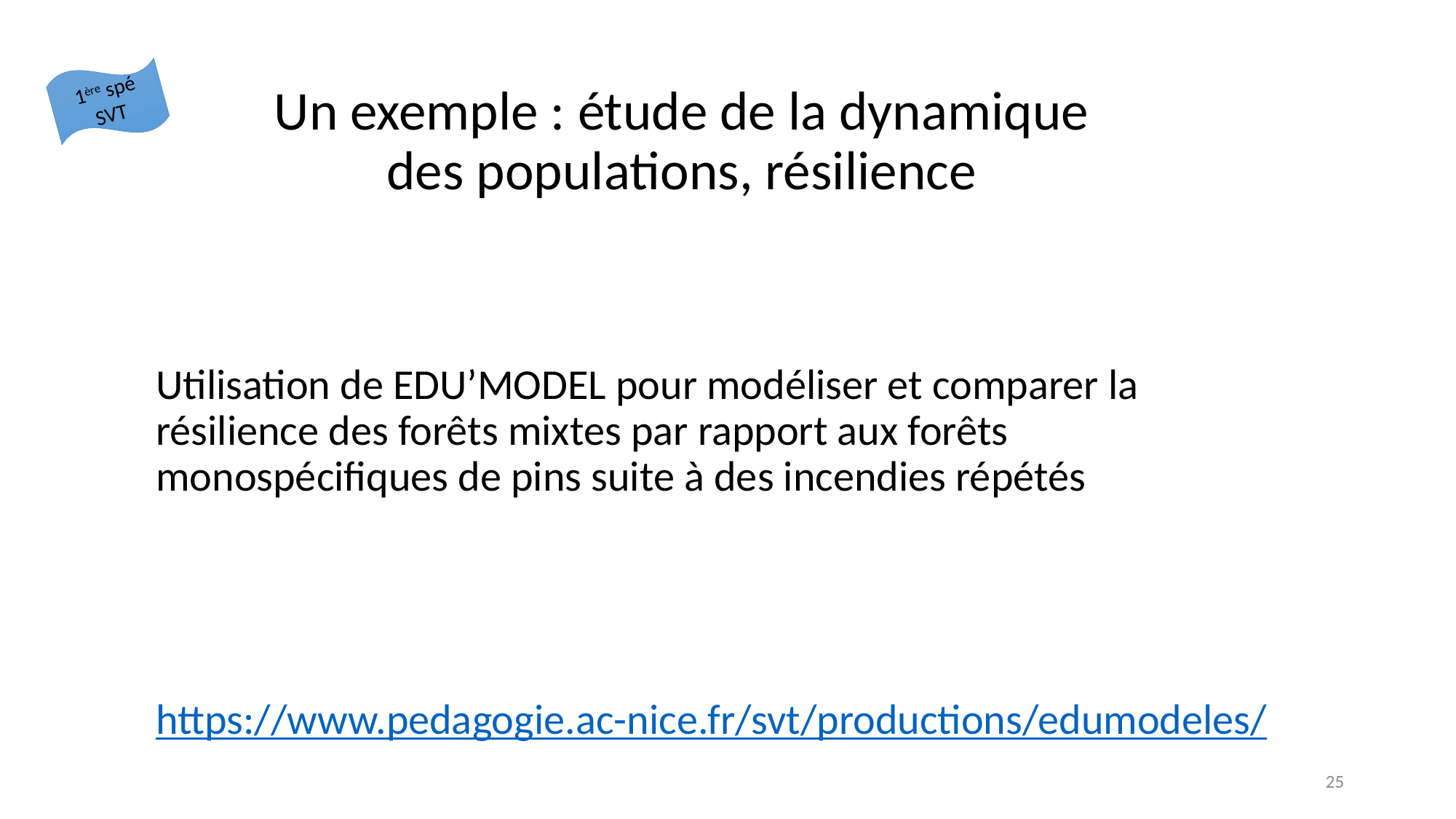

1ère spé SVT
# Un exemple : étude de la dynamique des populations, résilience
Utilisation de EDU’MODEL pour modéliser et comparer la résilience des forêts mixtes par rapport aux forêts monospécifiques de pins suite à des incendies répétés

https://www.pedagogie.ac-nice.fr/svt/productions/edumodeles/

25